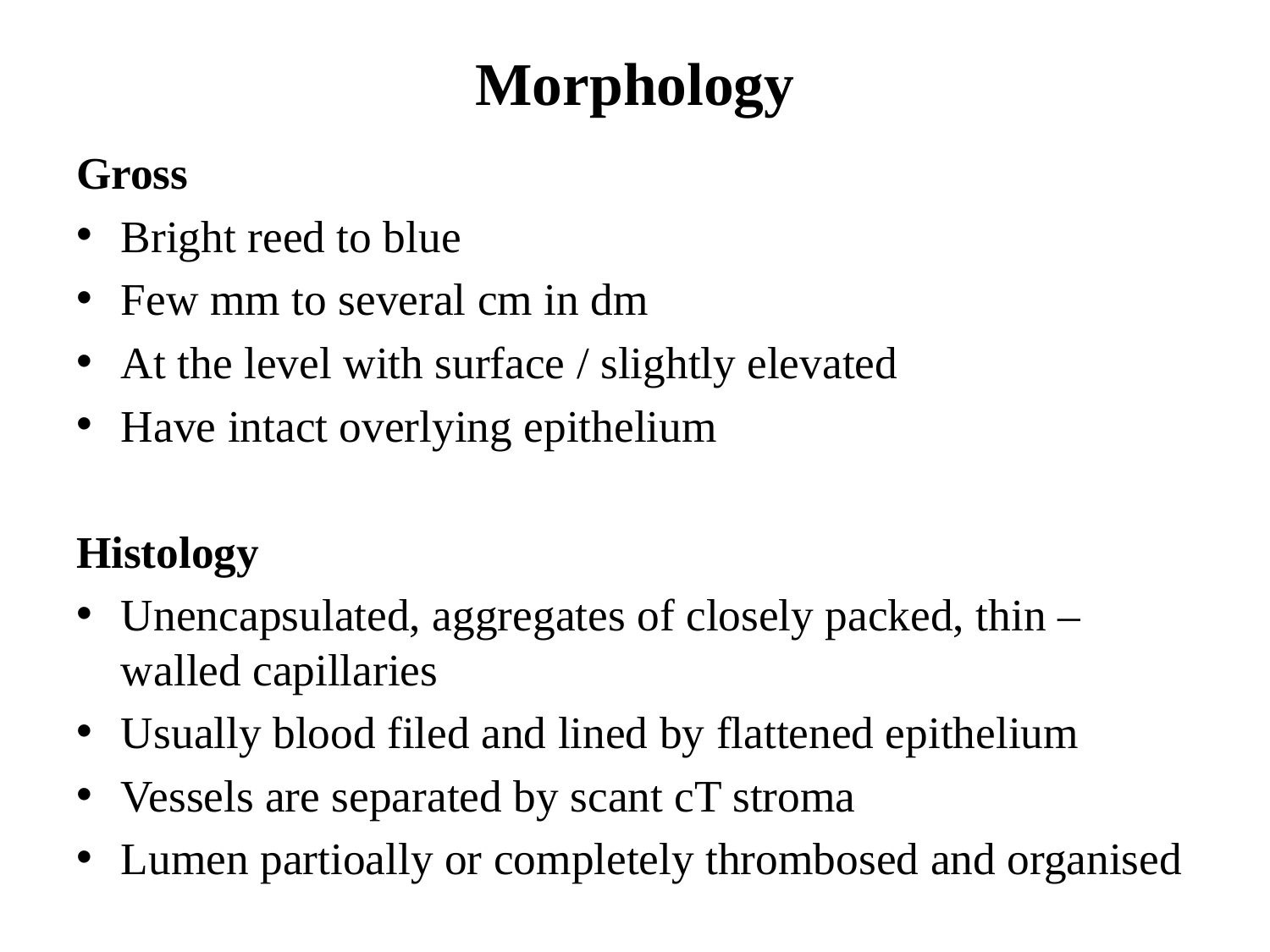

# Morphology
Gross
Bright reed to blue
Few mm to several cm in dm
At the level with surface / slightly elevated
Have intact overlying epithelium

Histology
Unencapsulated, aggregates of closely packed, thin – walled capillaries
Usually blood filed and lined by flattened epithelium
Vessels are separated by scant cT stroma
Lumen partioally or completely thrombosed and organised